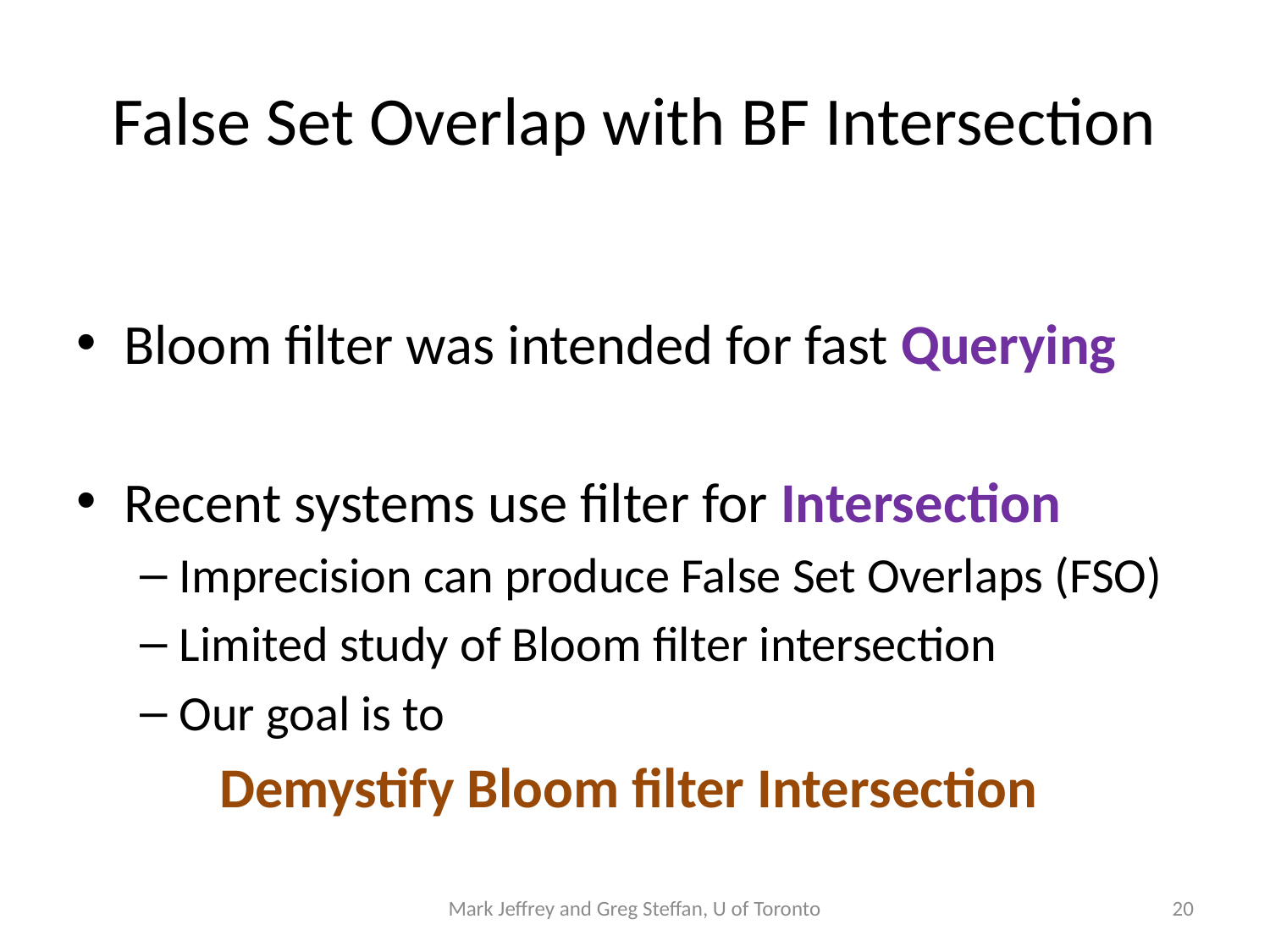

# False Set Overlap with BF Intersection

Bloom filter was intended for fast Querying

Recent systems use filter for Intersection
Imprecision can produce False Set Overlaps (FSO)
Limited study of Bloom filter intersection
Our goal is to
Demystify Bloom filter Intersection
Mark Jeffrey and Greg Steffan, U of Toronto
20